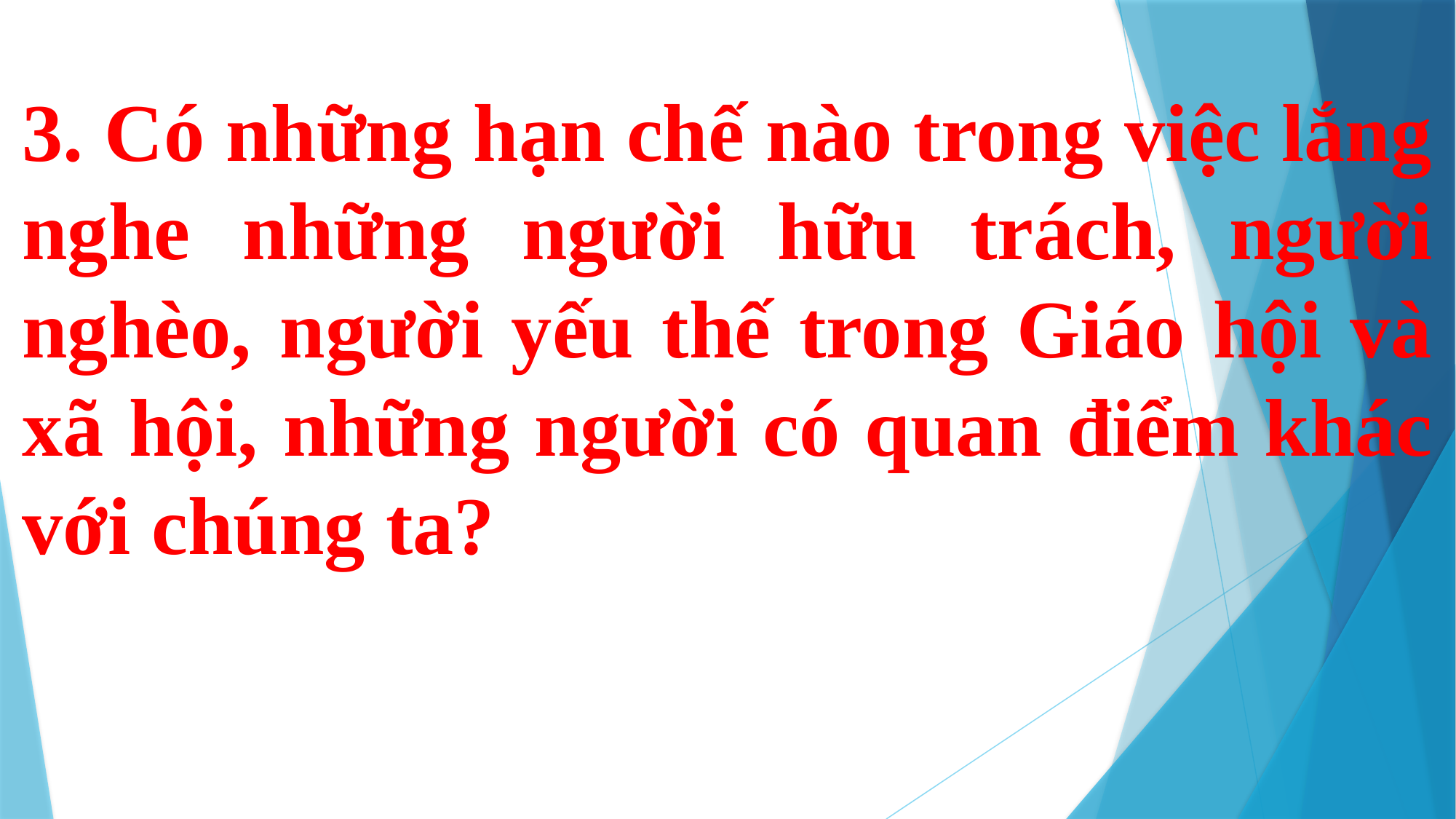

3. Có những hạn chế nào trong việc lắng nghe những người hữu trách, người nghèo, người yếu thế trong Giáo hội và xã hội, những người có quan điểm khác với chúng ta?